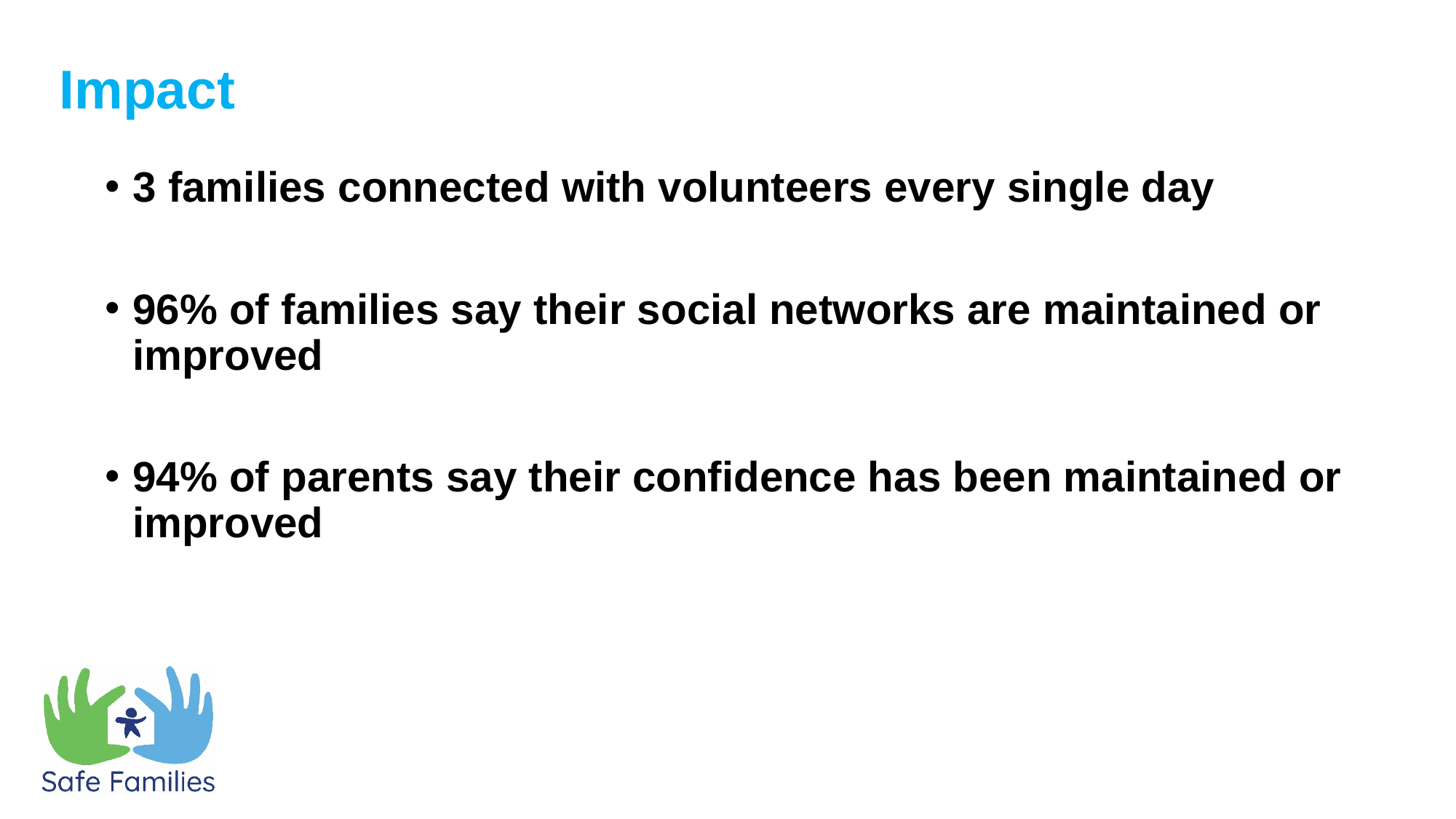

Impact
3 families connected with volunteers every single day

96% of families say their social networks are maintained or improved

94% of parents say their confidence has been maintained or improved